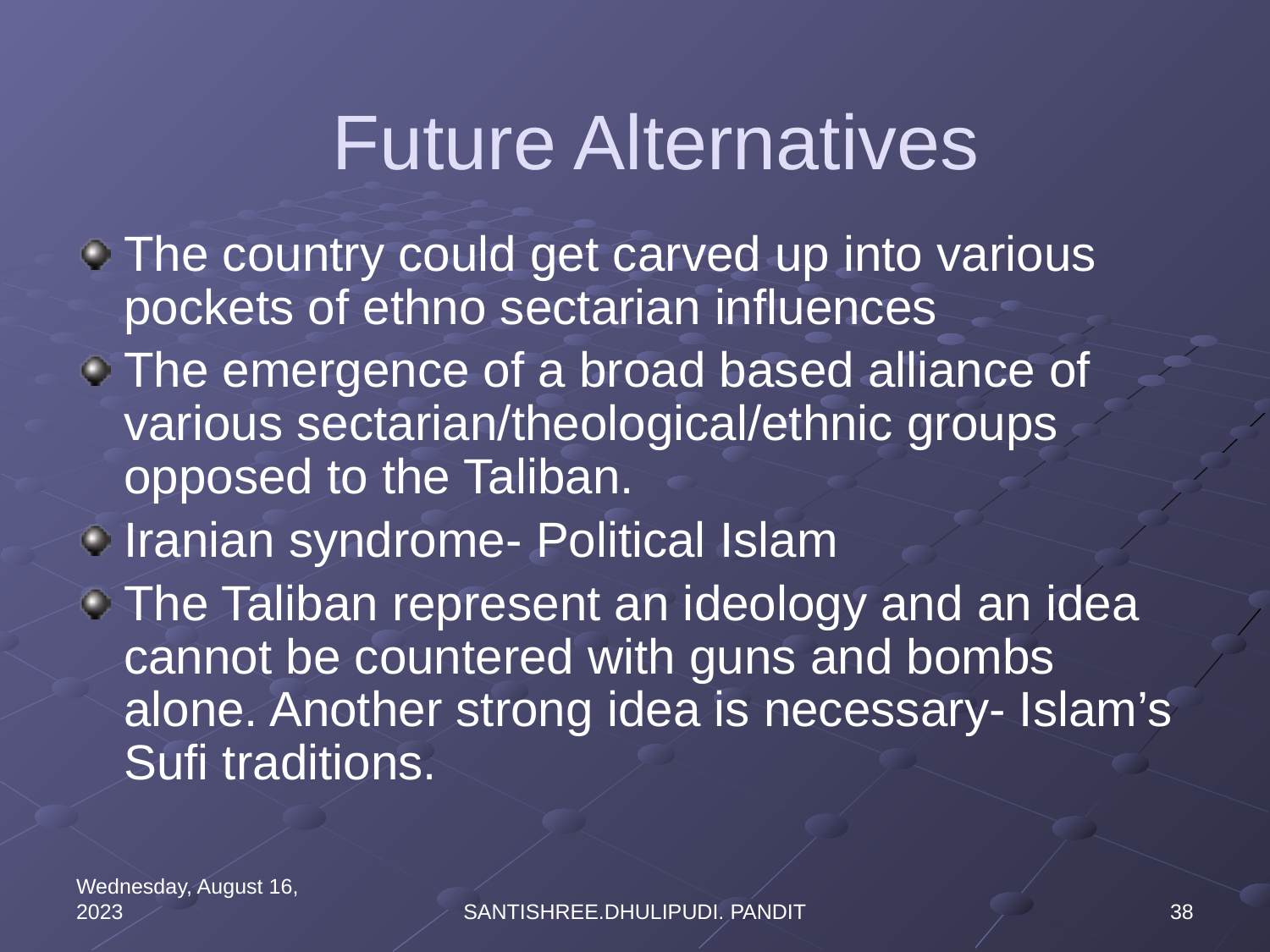

#
Future Alternatives
The country could get carved up into various pockets of ethno sectarian influences
The emergence of a broad based alliance of various sectarian/theological/ethnic groups opposed to the Taliban.
Iranian syndrome- Political Islam
The Taliban represent an ideology and an idea cannot be countered with guns and bombs alone. Another strong idea is necessary- Islam’s Sufi traditions.
Wednesday, August 16, 2023
SANTISHREE.DHULIPUDI. PANDIT
38